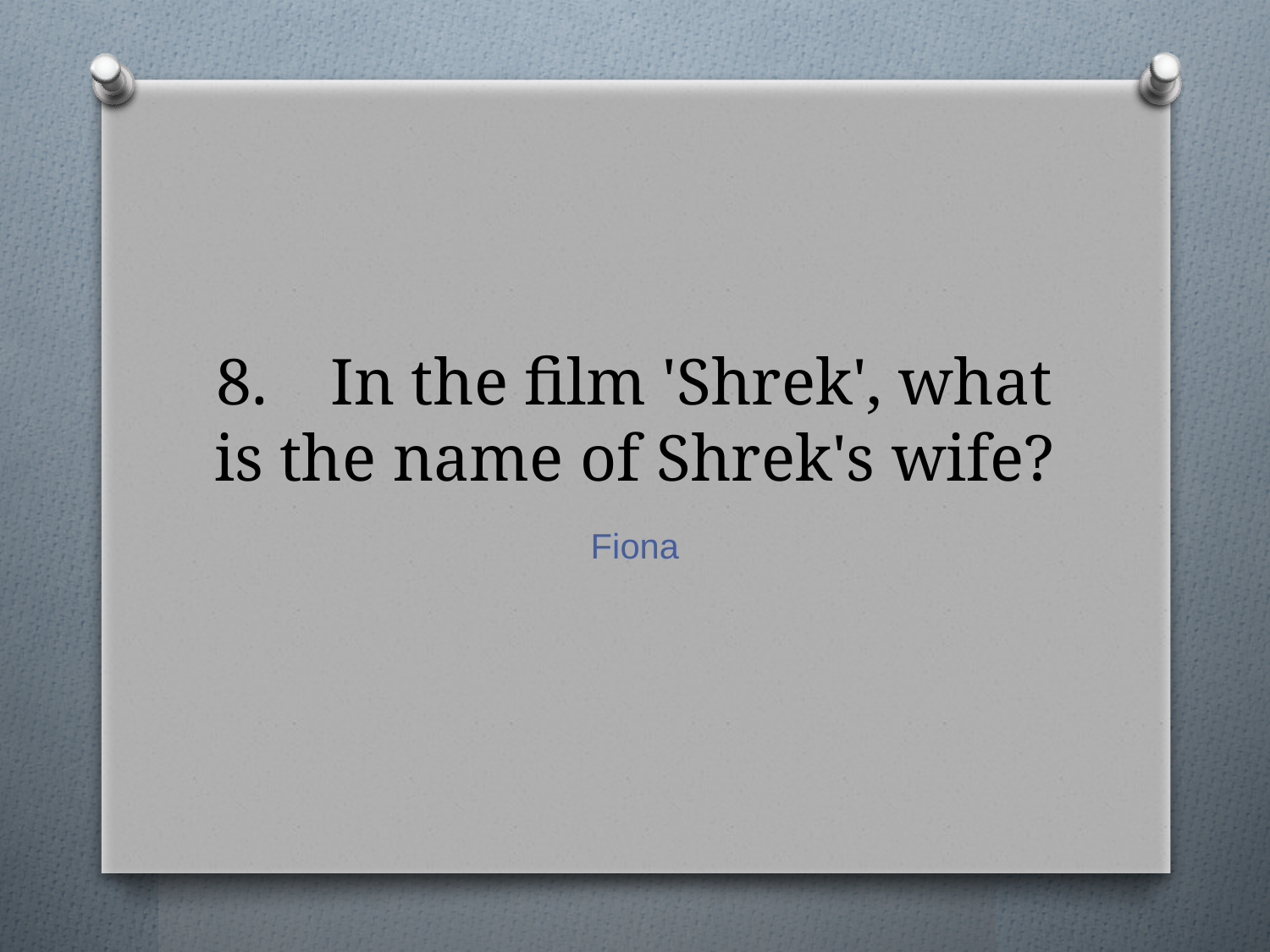

# 8.	In the film 'Shrek', what is the name of Shrek's wife?
Fiona